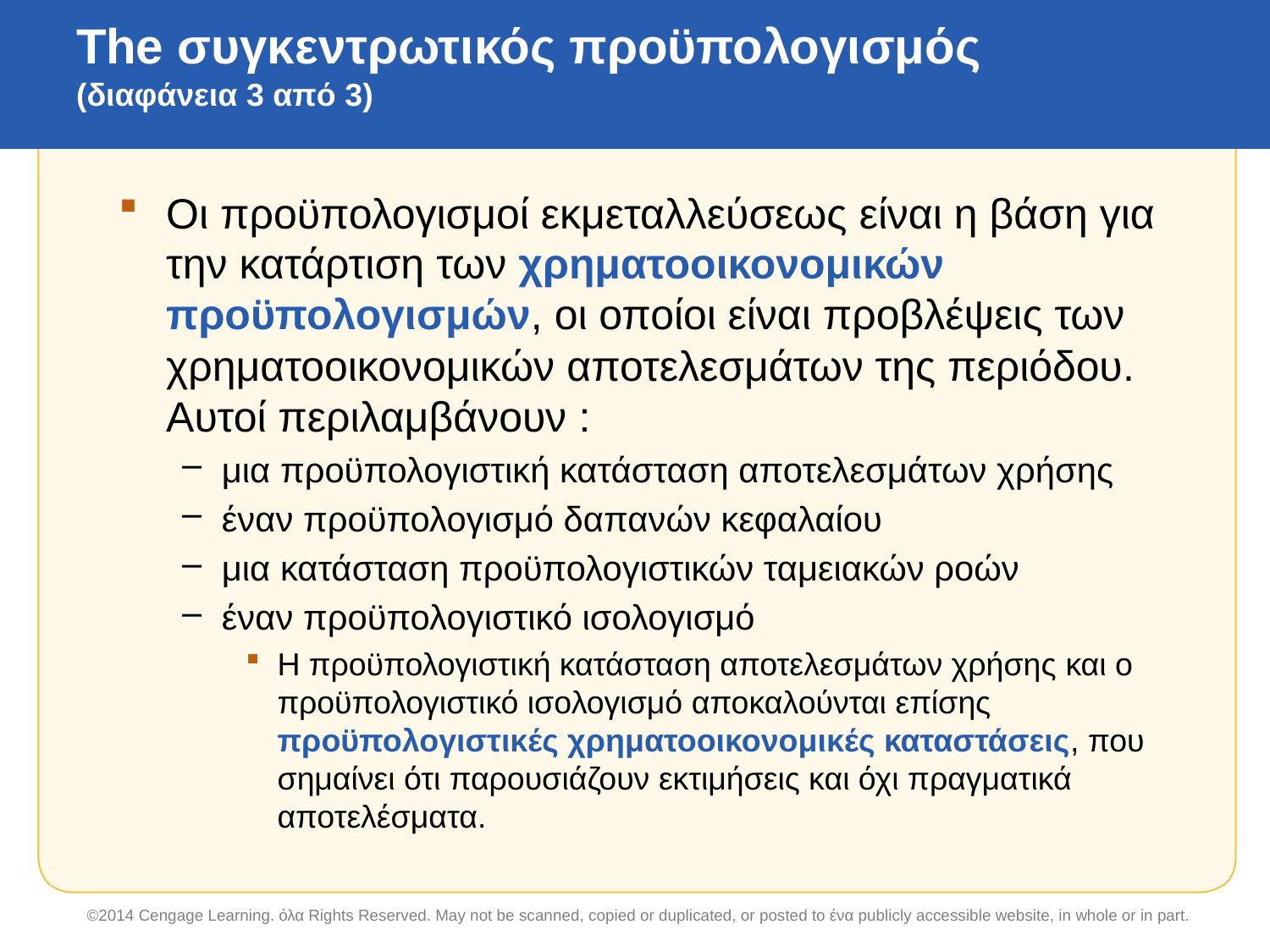

# The συγκεντρωτικός προϋπολογισμός (διαφάνεια 3 από 3)
Οι προϋπολογισμοί εκμεταλλεύσεως είναι η βάση για την κατάρτιση των χρηματοοικονομικών προϋπολογισμών, οι οποίοι είναι προβλέψεις των χρηματοοικονομικών αποτελεσμάτων της περιόδου. Αυτοί περιλαμβάνουν :
μια προϋπολογιστική κατάσταση αποτελεσμάτων χρήσης
έναν προϋπολογισμό δαπανών κεφαλαίου
μια κατάσταση προϋπολογιστικών ταμειακών ροών
έναν προϋπολογιστικό ισολογισμό
Η προϋπολογιστική κατάσταση αποτελεσμάτων χρήσης και ο προϋπολογιστικό ισολογισμό αποκαλούνται επίσης προϋπολογιστικές χρηματοοικονομικές καταστάσεις, που σημαίνει ότι παρουσιάζουν εκτιμήσεις και όχι πραγματικά αποτελέσματα.

©2014 Cengage Learning. όλα Rights Reserved. May not be scanned, copied or duplicated, or posted to ένα publicly accessible website, in whole or in part.